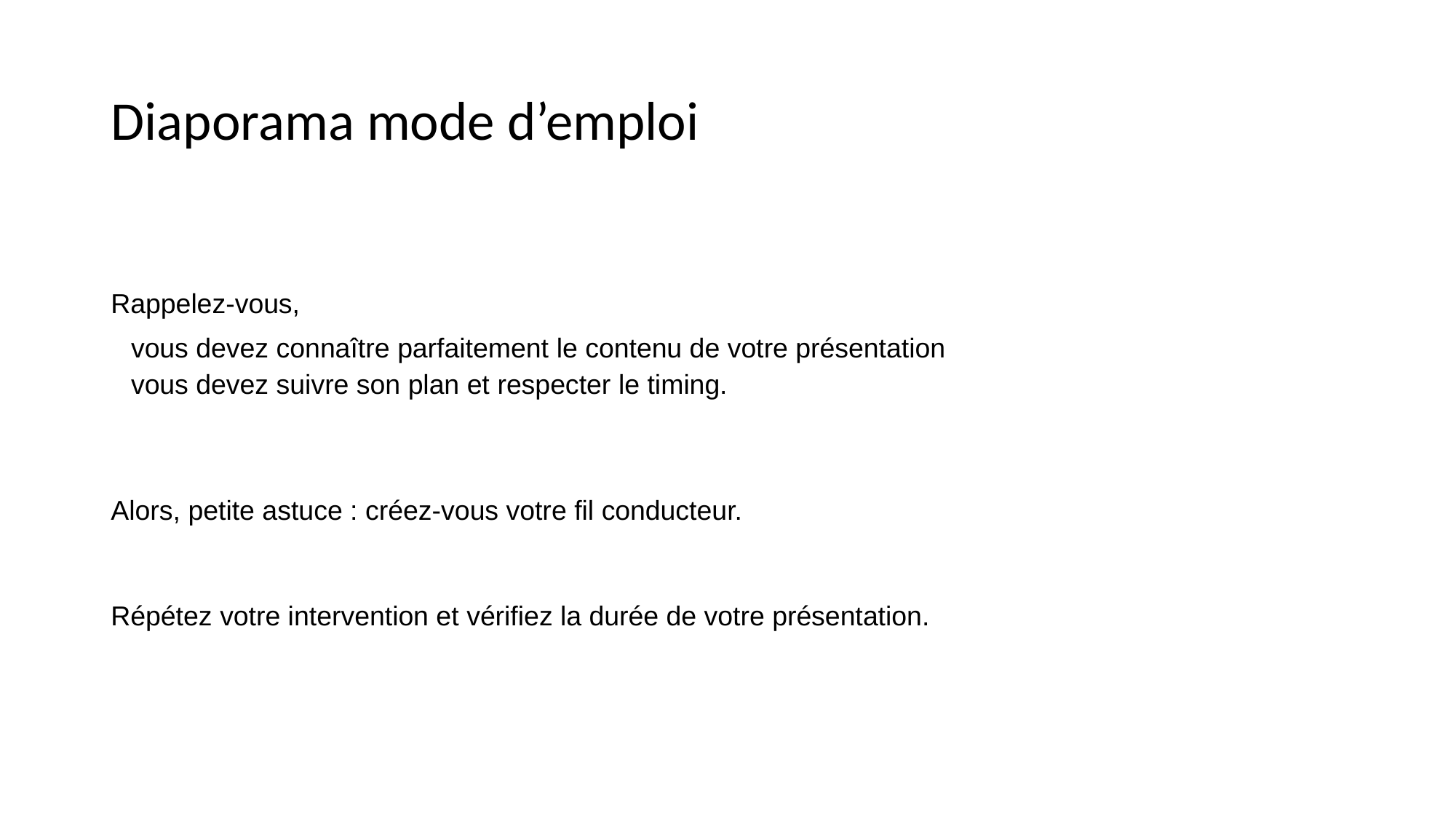

# Diaporama mode d’emploi

Rappelez-vous,
 vous devez connaître parfaitement le contenu de votre présentation
 vous devez suivre son plan et respecter le timing.

Alors, petite astuce : créez-vous votre fil conducteur.

Répétez votre intervention et vérifiez la durée de votre présentation.